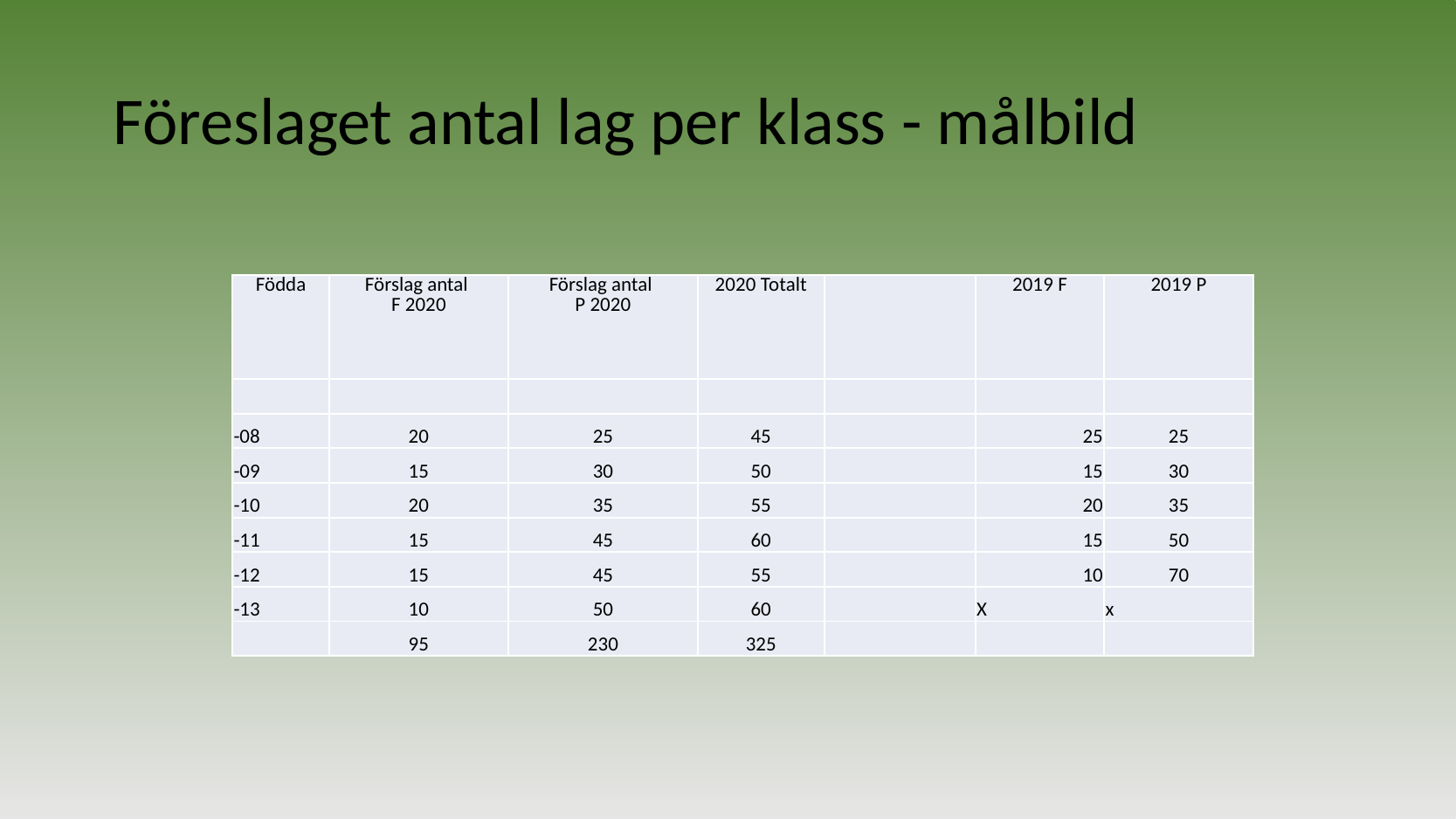

# Föreslaget antal lag per klass - målbild
| Födda | Förslag antal F 2020 | Förslag antal P 2020 | 2020 Totalt |  | 2019 F | 2019 P |
| --- | --- | --- | --- | --- | --- | --- |
|  |  |  |  |  |  |  |
| -08 | 20 | 25 | 45 |  | 25 | 25 |
| -09 | 15 | 30 | 50 |  | 15 | 30 |
| -10 | 20 | 35 | 55 |  | 20 | 35 |
| -11 | 15 | 45 | 60 |  | 15 | 50 |
| -12 | 15 | 45 | 55 |  | 10 | 70 |
| -13 | 10 | 50 | 60 |  | X | x |
|  | 95 | 230 | 325 |  |  |  |